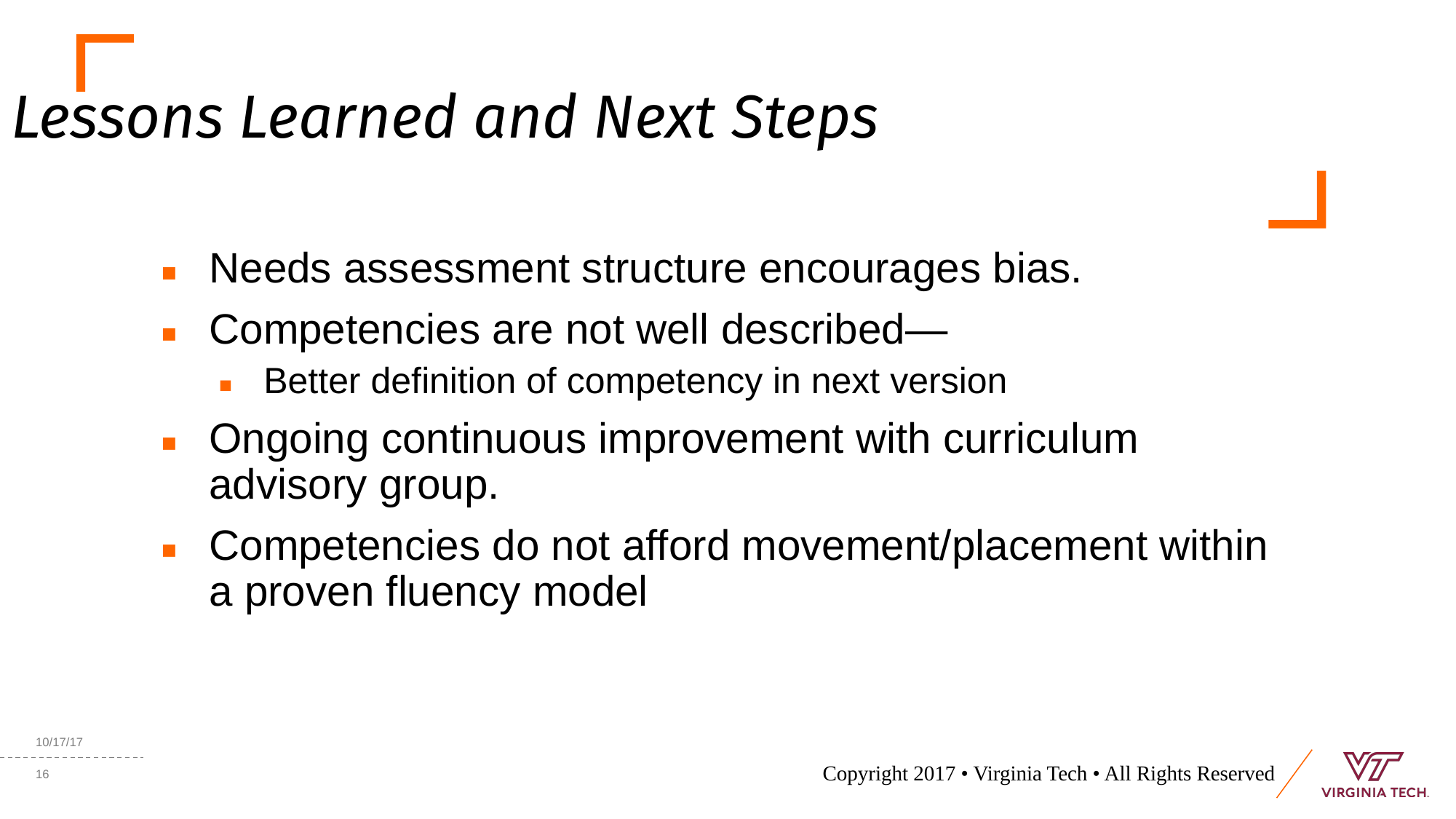

# Lessons Learned and Next Steps
Needs assessment structure encourages bias.
Competencies are not well described—
Better definition of competency in next version
Ongoing continuous improvement with curriculum advisory group.
Competencies do not afford movement/placement within a proven fluency model
10/17/17
16
Copyright 2017 • Virginia Tech • All Rights Reserved